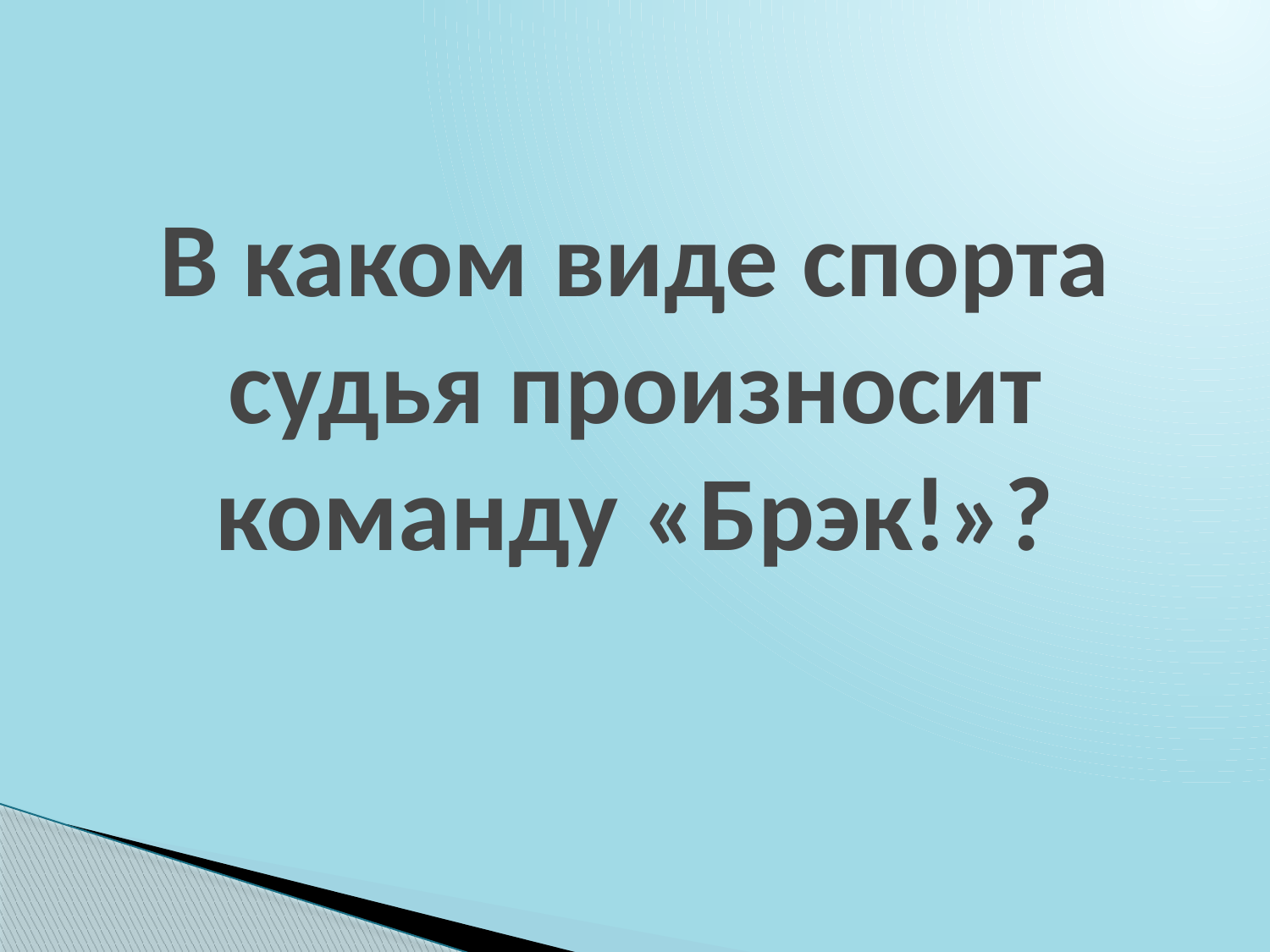

# В каком виде спорта судья произносит команду «Брэк!»?